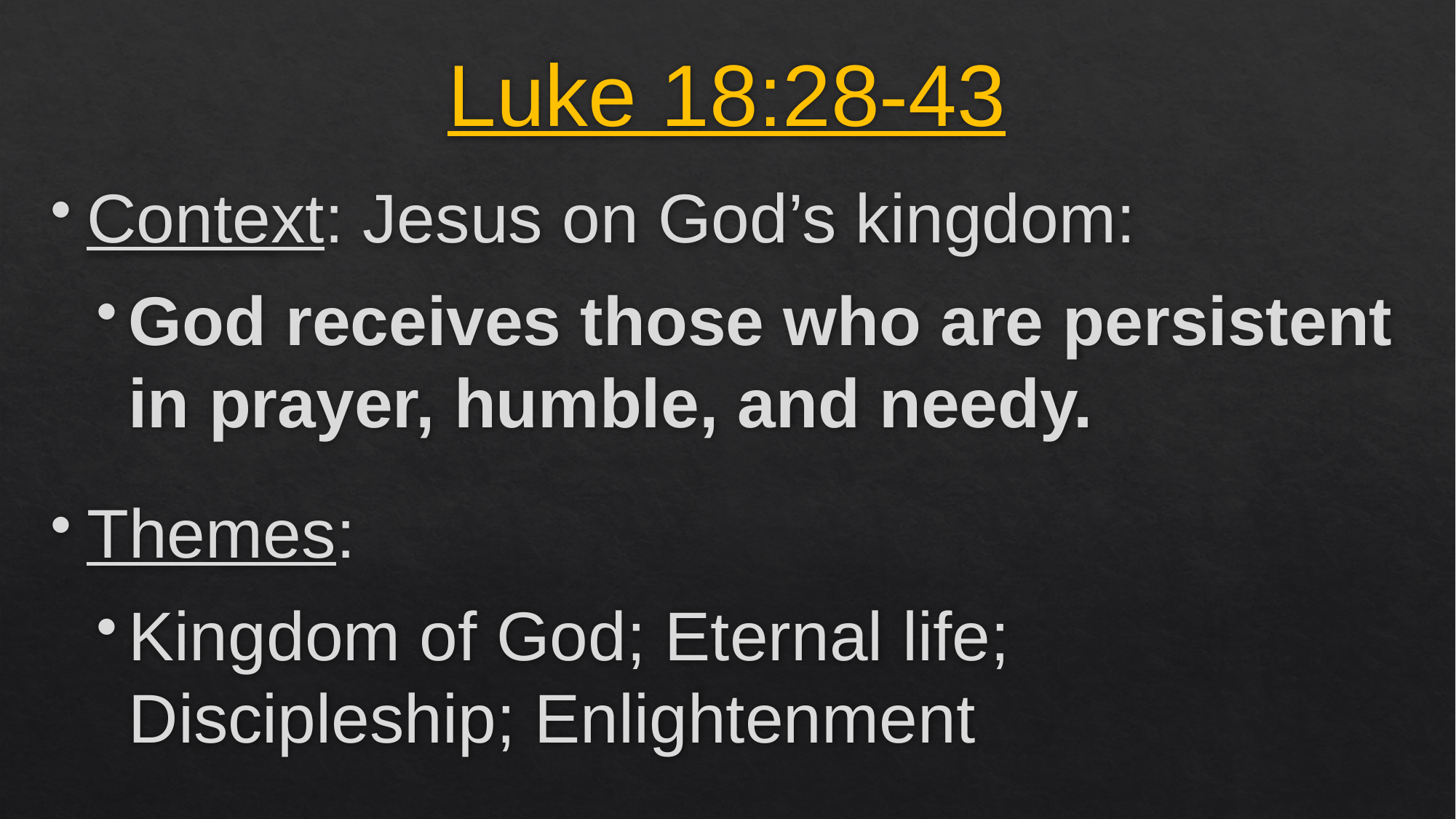

# Luke 18:28-43
Context: Jesus on God’s kingdom:
God receives those who are persistent in prayer, humble, and needy.
Themes:
Kingdom of God; Eternal life; Discipleship; Enlightenment